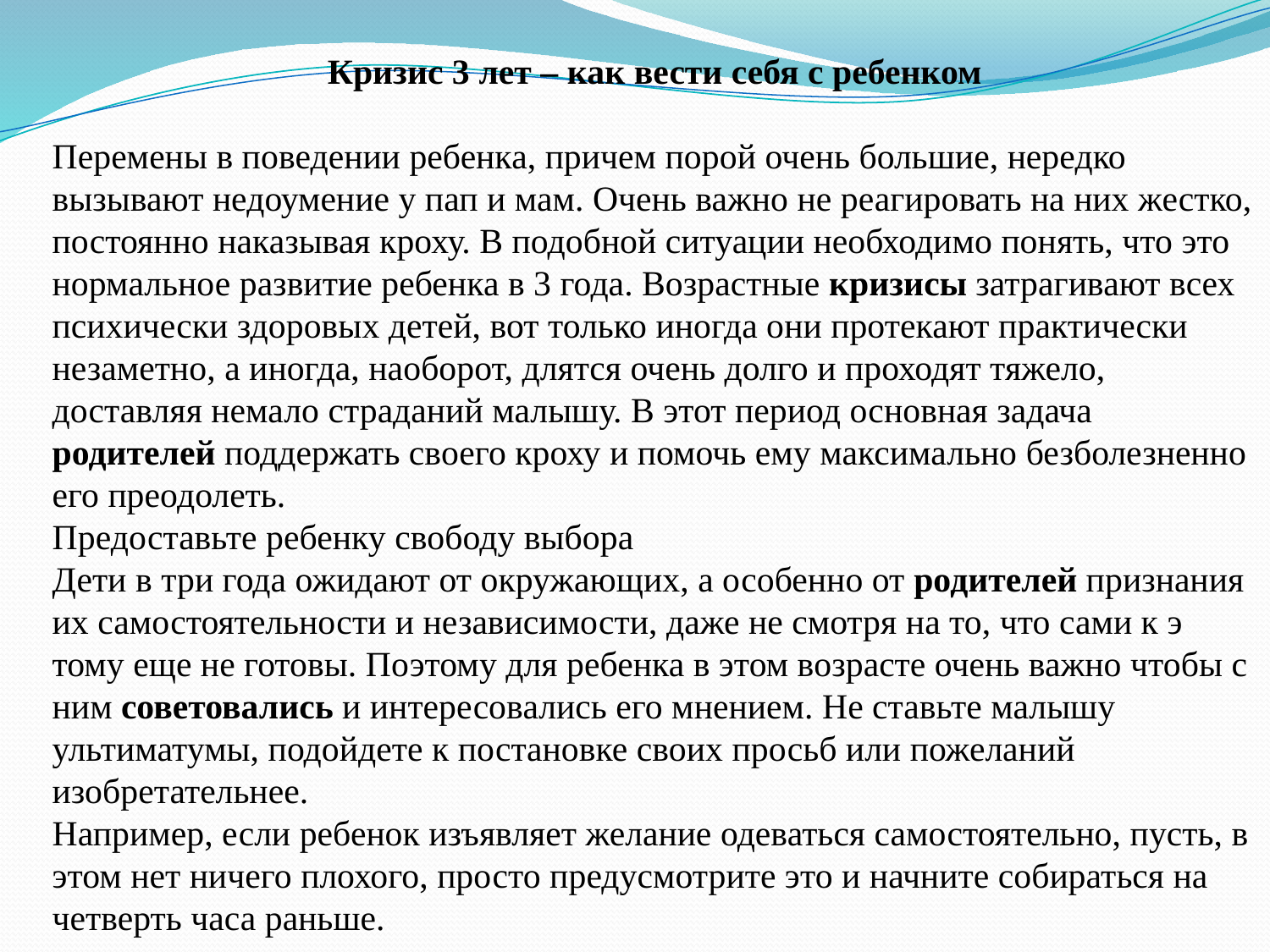

Кризис 3 лет – как вести себя с ребенком

Перемены в поведении ребенка, причем порой очень большие, нередко вызывают недоумение у пап и мам. Очень важно не реагировать на них жестко, постоянно наказывая кроху. В подобной ситуации необходимо понять, что это нормальное развитие ребенка в 3 года. Возрастные кризисы затрагивают всех психически здоровых детей, вот только иногда они протекают практически незаметно, а иногда, наоборот, длятся очень долго и проходят тяжело, доставляя немало страданий малышу. В этот период основная задача родителей поддержать своего кроху и помочь ему максимально безболезненно его преодолеть.
Предоставьте ребенку свободу выбора
Дети в три года ожидают от окружающих, а особенно от родителей признания их самостоятельности и независимости, даже не смотря на то, что сами к э тому еще не готовы. Поэтому для ребенка в этом возрасте очень важно чтобы с ним советовались и интересовались его мнением. Не ставьте малышу ультиматумы, подойдете к постановке своих просьб или пожеланий изобретательнее.
Например, если ребенок изъявляет желание одеваться самостоятельно, пусть, в этом нет ничего плохого, просто предусмотрите это и начните собираться на четверть часа раньше.